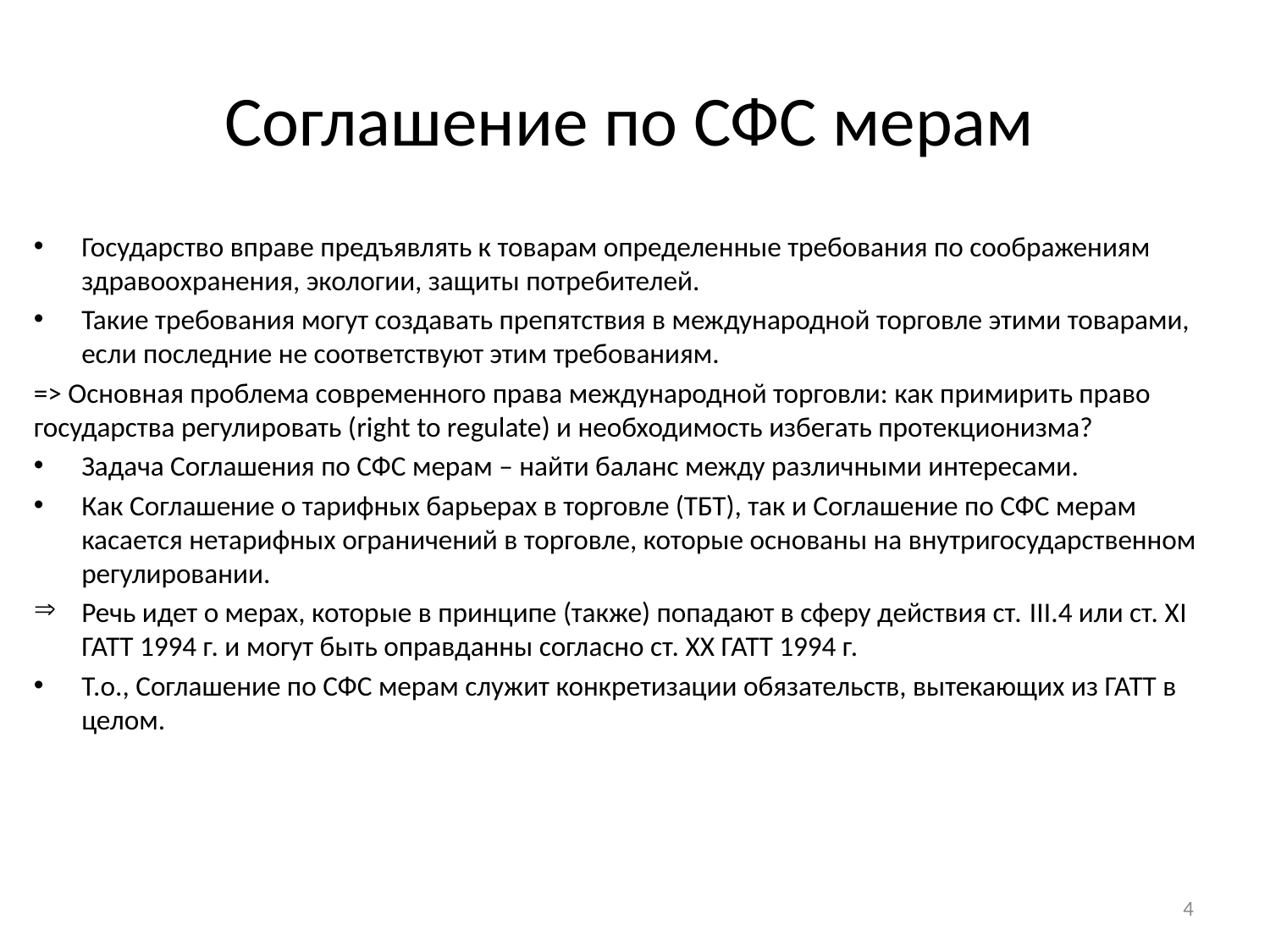

# Соглашение по СФС мерам
Государство вправе предъявлять к товарам определенные требования по соображениям здравоохранения, экологии, защиты потребителей.
Такие требования могут создавать препятствия в международной торговле этими товарами, если последние не соответствуют этим требованиям.
=> Основная проблема современного права международной торговли: как примирить право государства регулировать (right to regulate) и необходимость избегать протекционизма?
Задача Соглашения по СФС мерам – найти баланс между различными интересами.
Как Соглашение о тарифных барьерах в торговле (ТБТ), так и Соглашение по СФС мерам касается нетарифных ограничений в торговле, которые основаны на внутригосударственном регулировании.
Речь идет о мерах, которые в принципе (также) попадают в сферу действия ст. III.4 или ст. ХI ГАТТ 1994 г. и могут быть оправданны согласно ст. ХХ ГАТТ 1994 г.
Т.о., Соглашение по СФС мерам служит конкретизации обязательств, вытекающих из ГАТТ в целом.
4